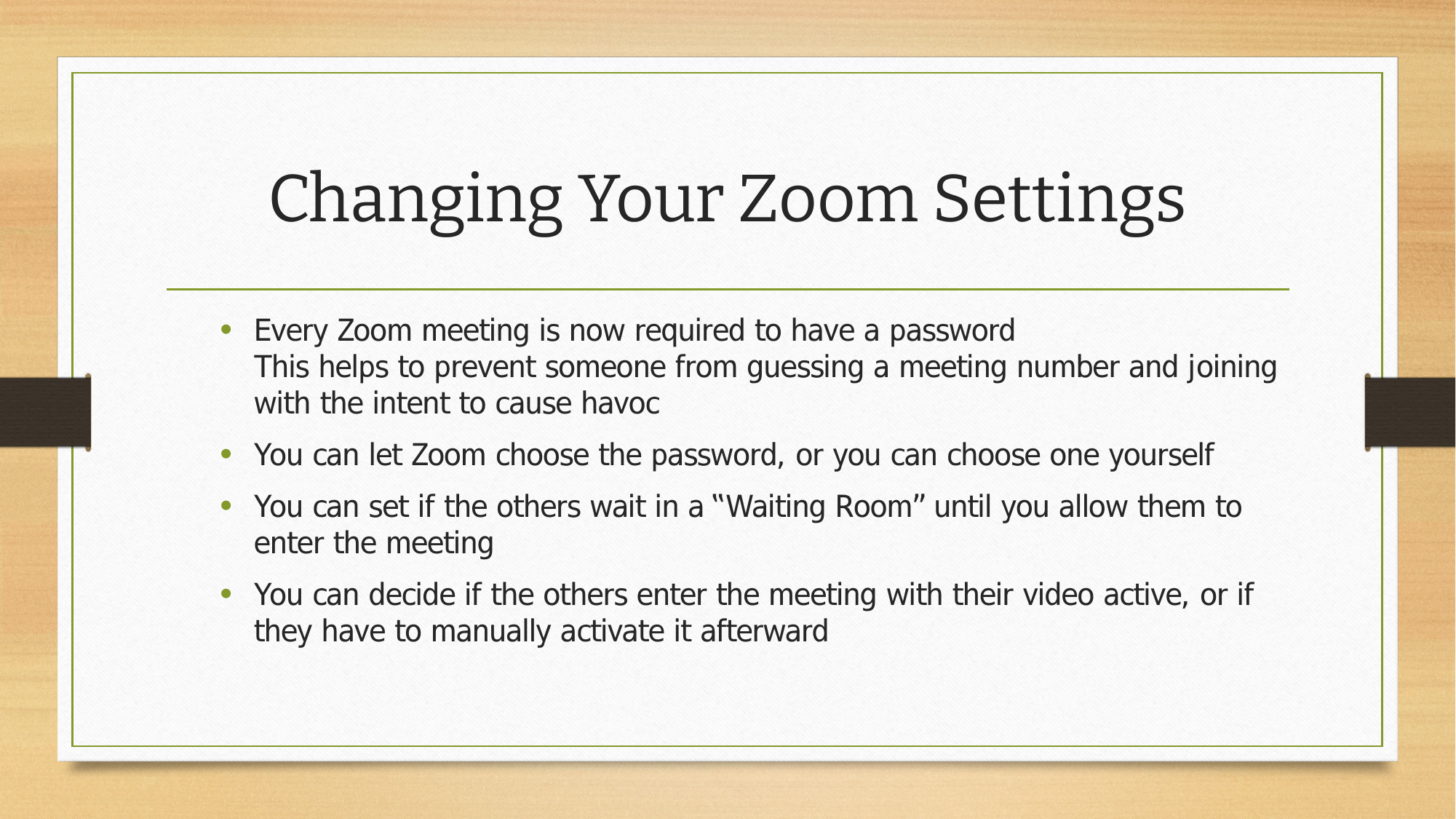

# Changing Your Zoom Settings
Every Zoom meeting is now required to have a password
This helps to prevent someone from guessing a meeting number and joining with the intent to cause havoc
You can let Zoom choose the password, or you can choose one yourself
You can set if the others wait in a “Waiting Room” until you allow them to enter the meeting
You can decide if the others enter the meeting with their video active, or if they have to manually activate it afterward